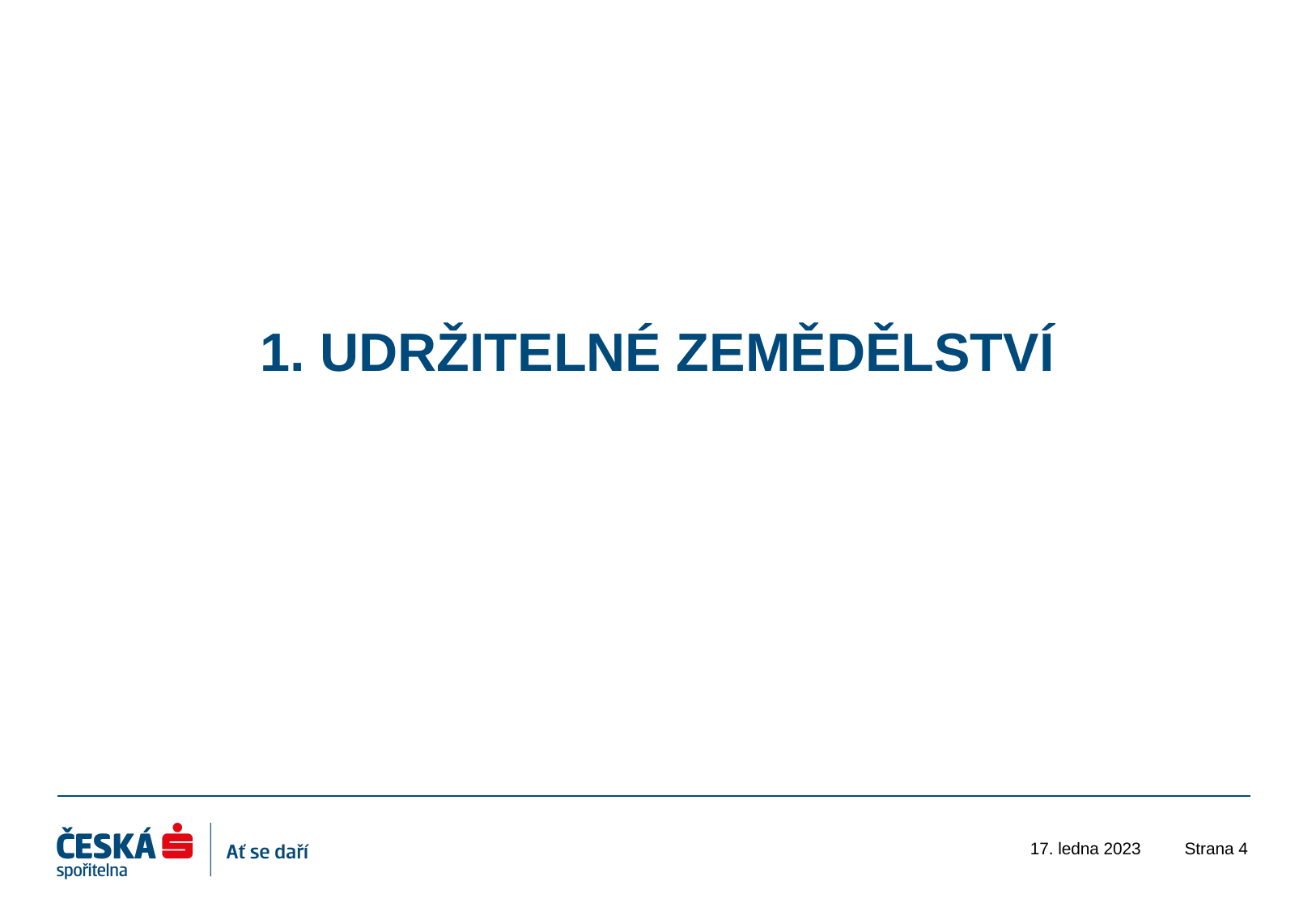

# 1. UDRŽITELNÉ ZEMĚDĚLSTVÍ

17. ledna 2023
Strana 4